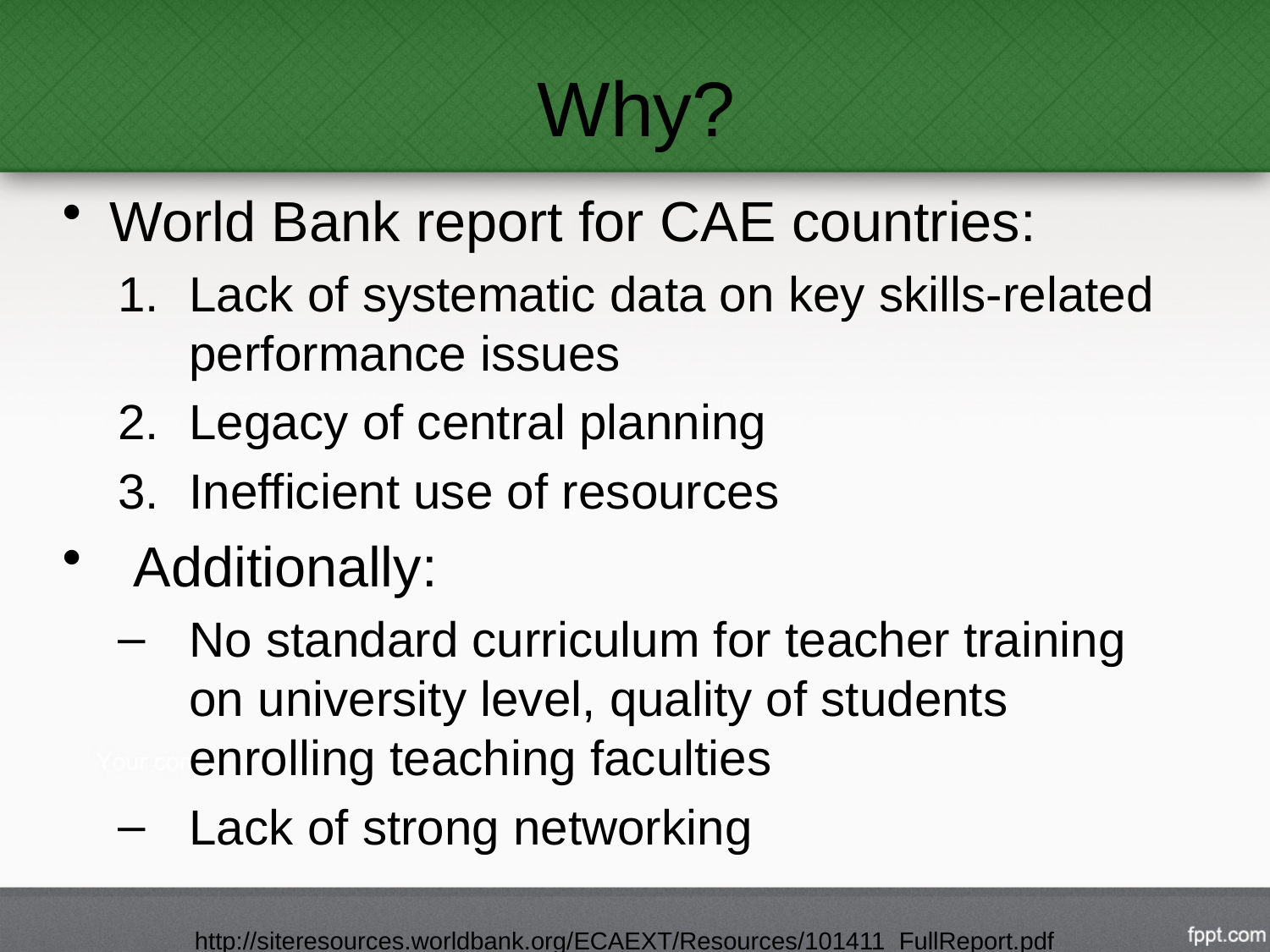

# Why?
World Bank report for CAE countries:
Lack of systematic data on key skills-related performance issues
Legacy of central planning
Inefficient use of resources
Additionally:
No standard curriculum for teacher training on university level, quality of students enrolling teaching faculties
Lack of strong networking

http://siteresources.worldbank.org/ECAEXT/Resources/101411_FullReport.pdf